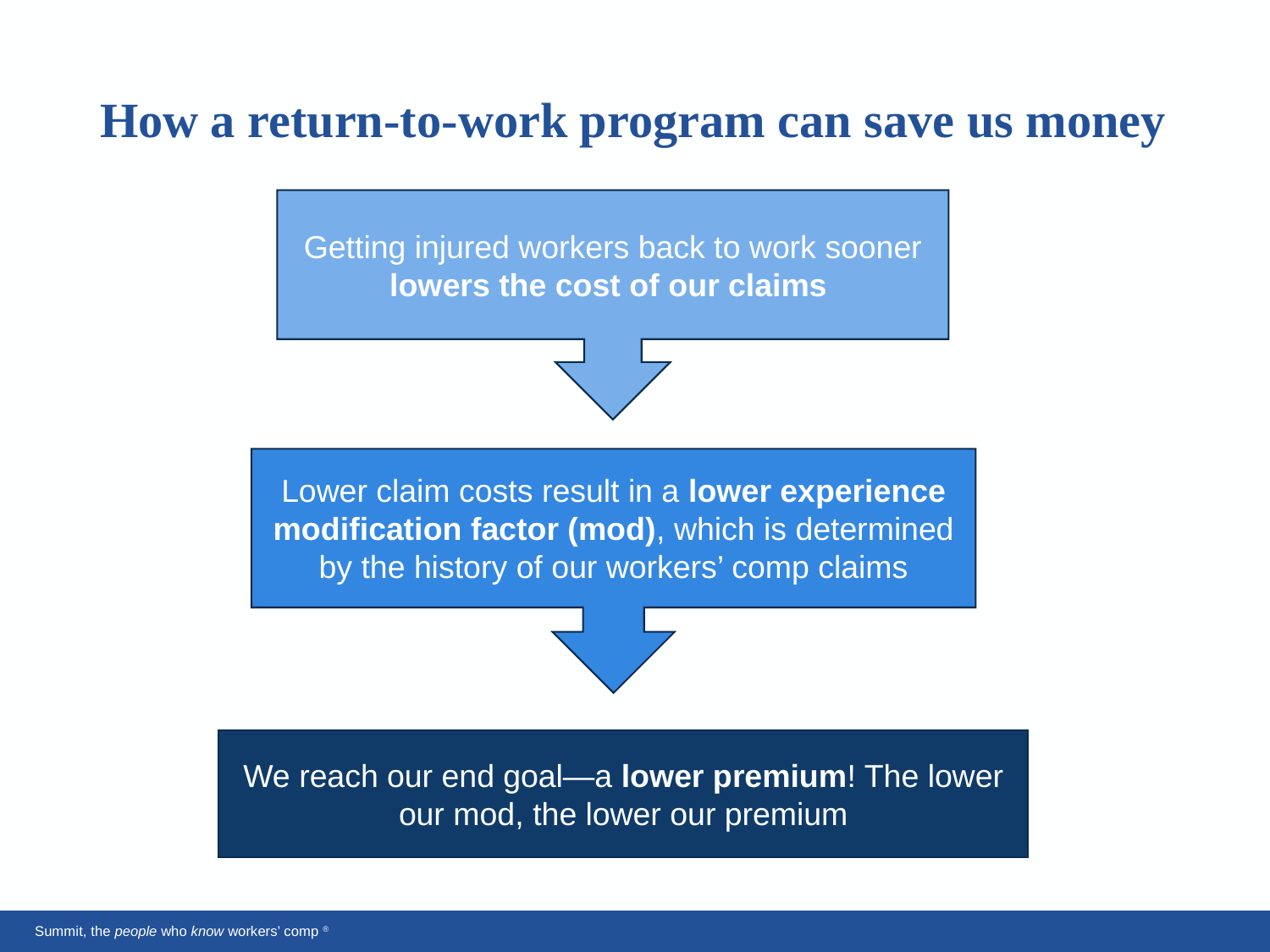

# How a return-to-work program can save us money
Getting injured workers back to work sooner lowers the cost of our claims

Lower claim costs result in a lower experience modification factor (mod), which is determined by the history of our workers’ comp claims
We reach our end goal—a lower premium! The lower our mod, the lower our premium